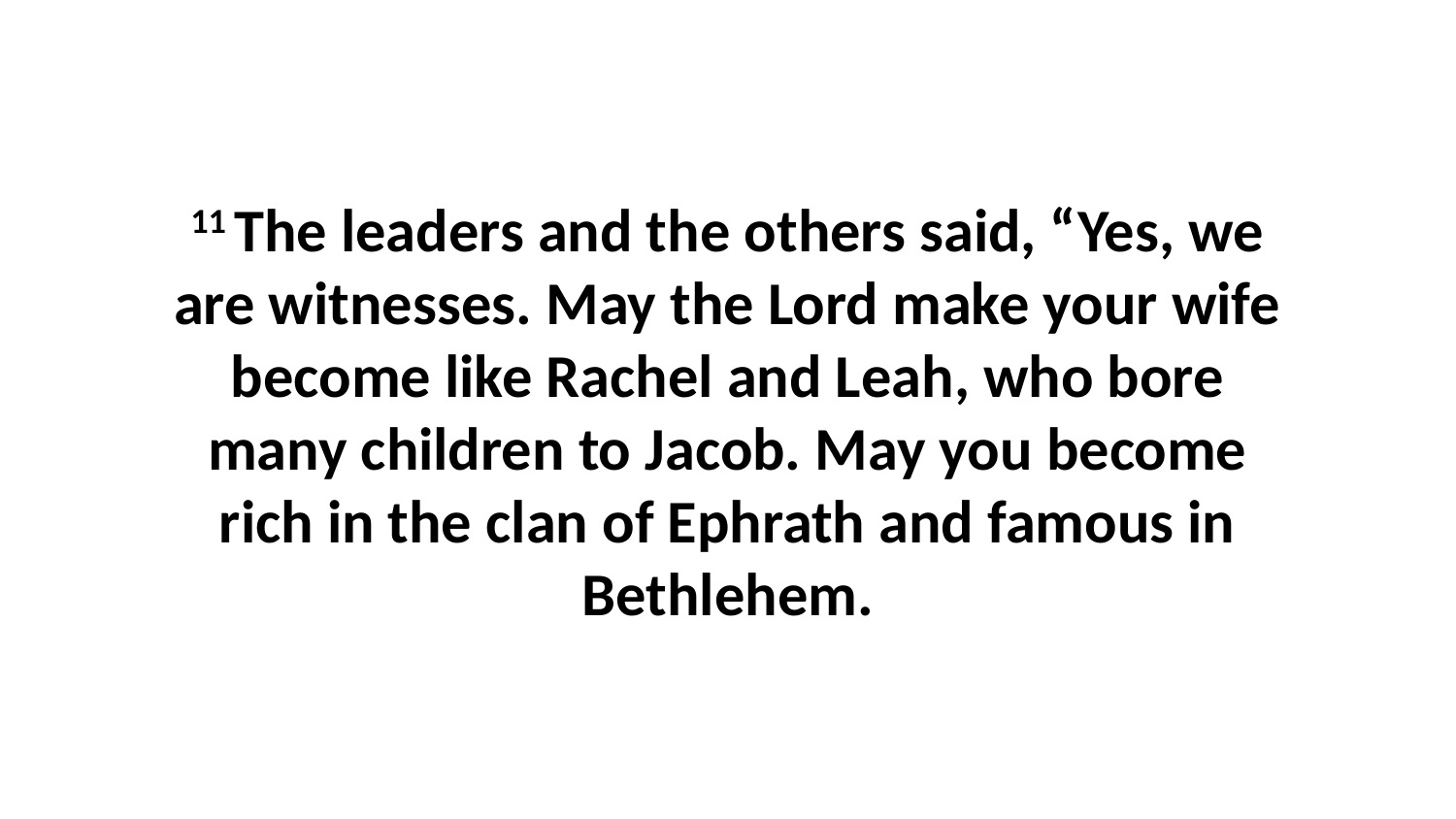

11 The leaders and the others said, “Yes, we are witnesses. May the Lord make your wife become like Rachel and Leah, who bore many children to Jacob. May you become rich in the clan of Ephrath and famous in Bethlehem.